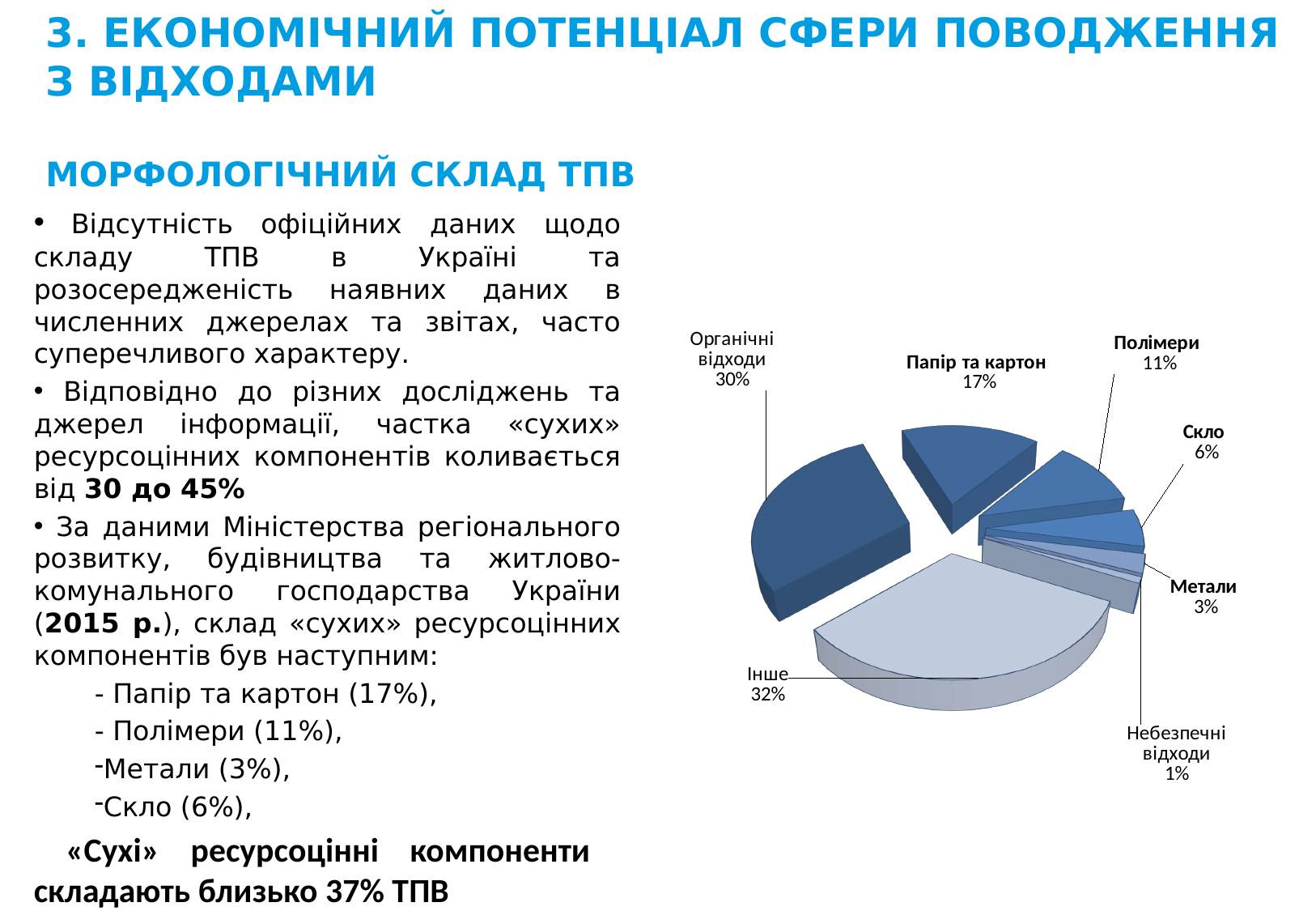

# 3. ЕКОНОМІЧНИЙ ПОТЕНЦІАЛ СФЕРИ ПОВОДЖЕННЯ З ВІДХОДАМИ МОРФОЛОГІЧНИЙ СКЛАД ТПВ

 Відсутність офіційних даних щодо складу ТПВ в Україні та розосередженість наявних даних в численних джерелах та звітах, часто суперечливого характеру.
 Відповідно до різних досліджень та джерел інформації, частка «сухих» ресурсоцінних компонентів коливається від 30 до 45%
 За даними Міністерства регіонального розвитку, будівництва та житлово-комунального господарства України (2015 р.), склад «сухих» ресурсоцінних компонентів був наступним:
- Папір та картон (17%),
- Полімери (11%),
Метали (3%),
Скло (6%),
 «Сухі» ресурсоцінні компоненти  складають близько 37% ТПВ

[unsupported chart]